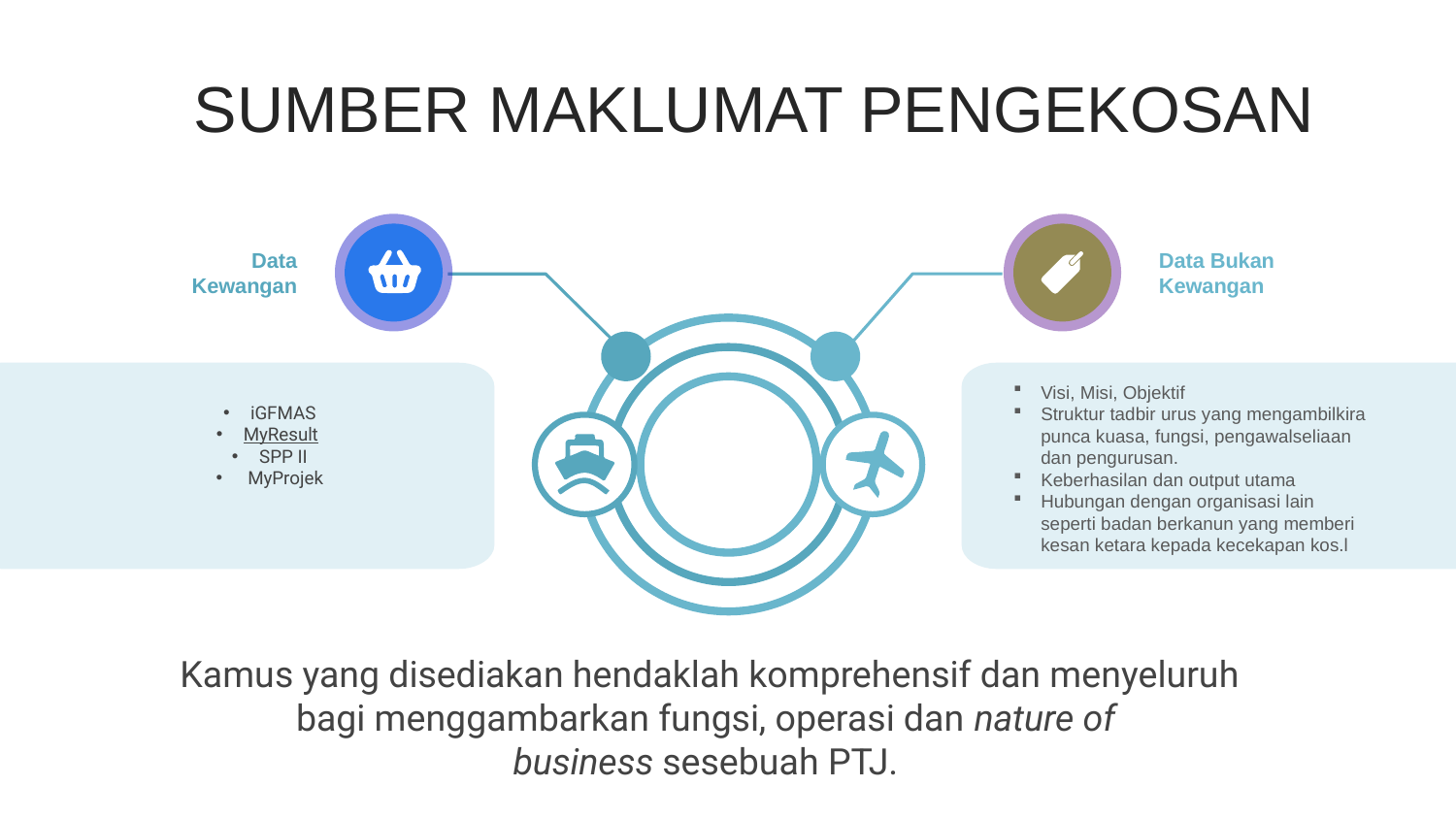

SUMBER MAKLUMAT PENGEKOSAN

Data Kewangan
Data Bukan Kewangan

Visi, Misi, Objektif
Struktur tadbir urus yang mengambilkira punca kuasa, fungsi, pengawalseliaan dan pengurusan.
Keberhasilan dan output utama
Hubungan dengan organisasi lain seperti badan berkanun yang memberi kesan ketara kepada kecekapan kos.l

iGFMAS
MyResult
SPP II
 MyProjek

Kamus yang disediakan hendaklah komprehensif dan menyeluruh bagi menggambarkan fungsi, operasi dan nature of
business sesebuah PTJ.